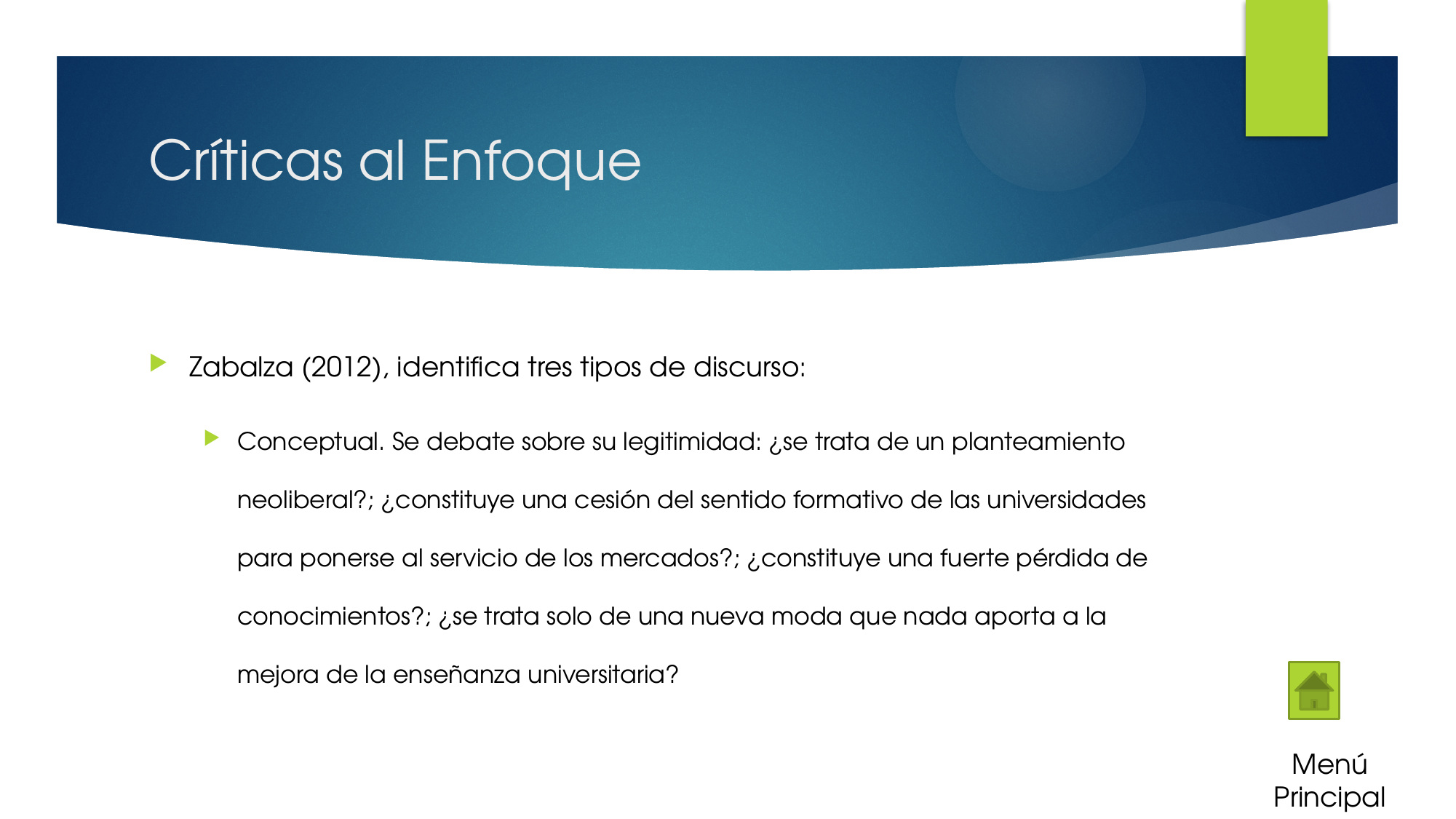

# Críticas al Enfoque
Zabalza (2012), identifica tres tipos de discurso:
Conceptual. Se debate sobre su legitimidad: ¿se trata de un planteamiento neoliberal?; ¿constituye una cesión del sentido formativo de las universidades para ponerse al servicio de los mercados?; ¿constituye una fuerte pérdida de conocimientos?; ¿se trata solo de una nueva moda que nada aporta a la mejora de la enseñanza universitaria?

Menú Principal